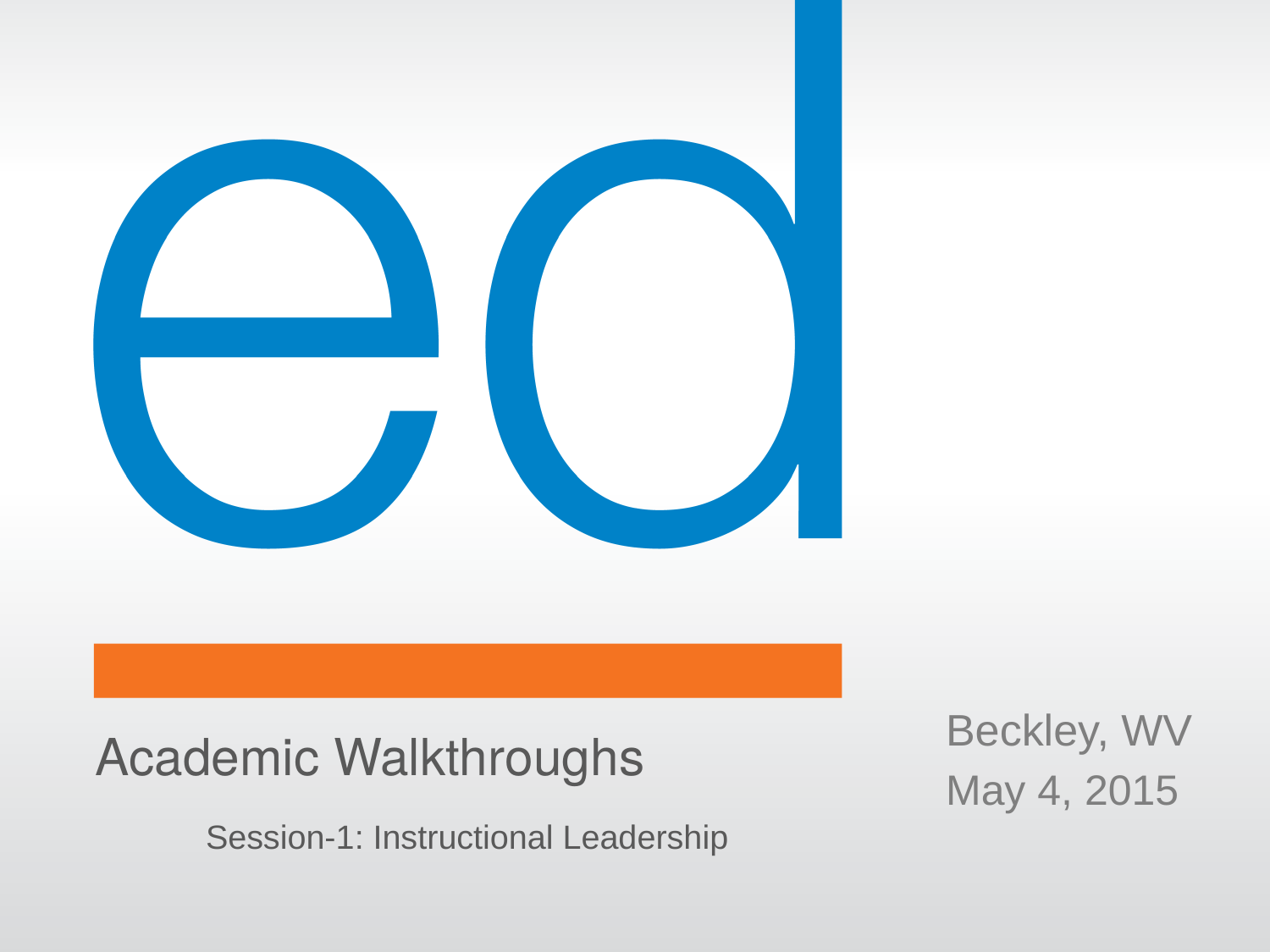

Academic Walkthroughs
	Beckley, WV
	May 4, 2015
Session-1: Instructional Leadership
1